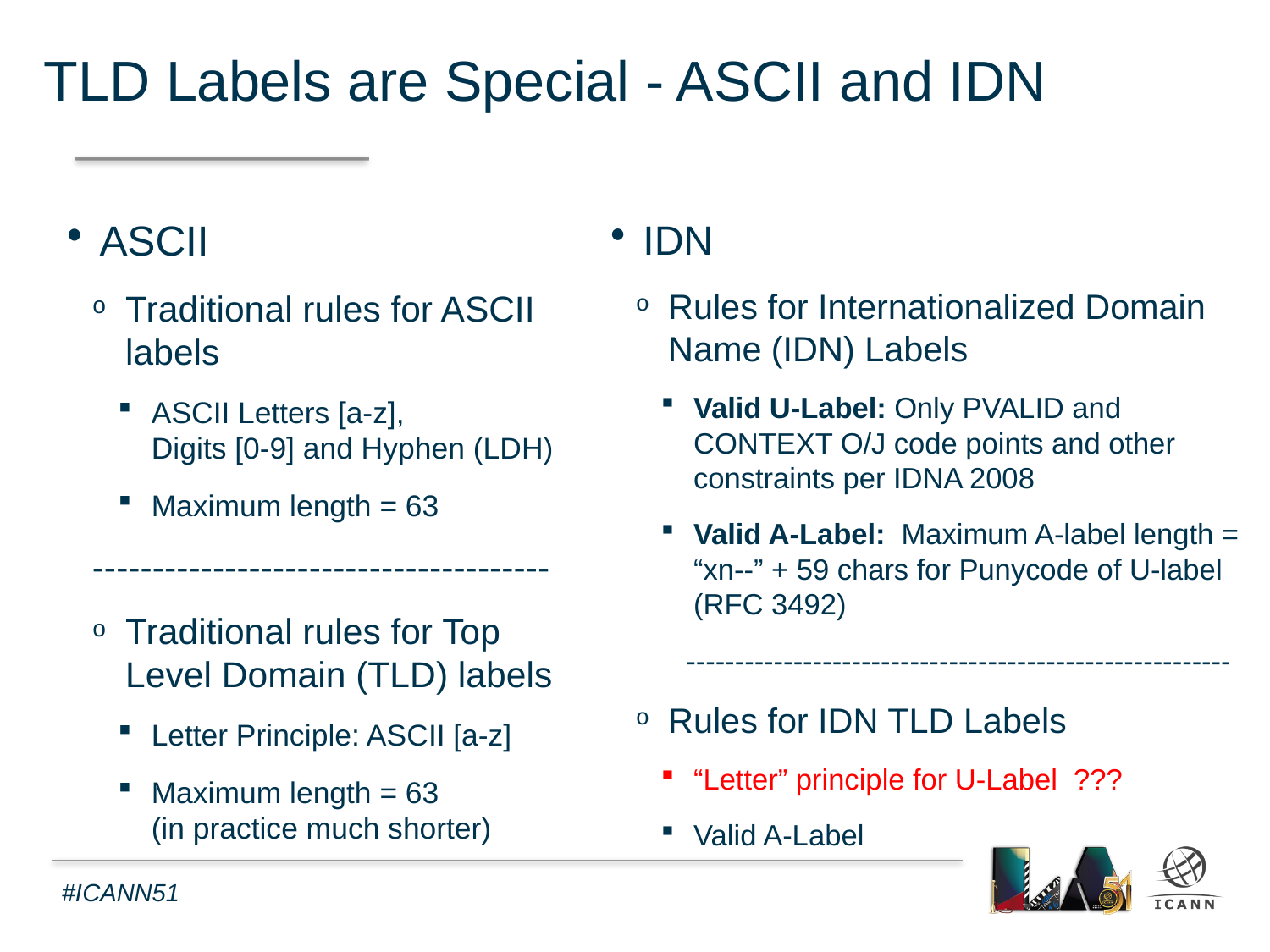

TLD Labels are Special - ASCII and IDN

ASCII
Traditional rules for ASCII labels
ASCII Letters [a-z],
Digits [0-9] and Hyphen (LDH)
Maximum length = 63
--------------------------------------
Traditional rules for Top Level Domain (TLD) labels
Letter Principle: ASCII [a-z]
Maximum length = 63
(in practice much shorter)
IDN
Rules for Internationalized Domain Name (IDN) Labels
Valid U-Label: Only PVALID and CONTEXT O/J code points and other constraints per IDNA 2008
Valid A-Label:  Maximum A-label length = “xn--” + 59 chars for Punycode of U-label  (RFC 3492)
--------------------------------------------------------
Rules for IDN TLD Labels
“Letter” principle for U-Label  ???
Valid A-Label